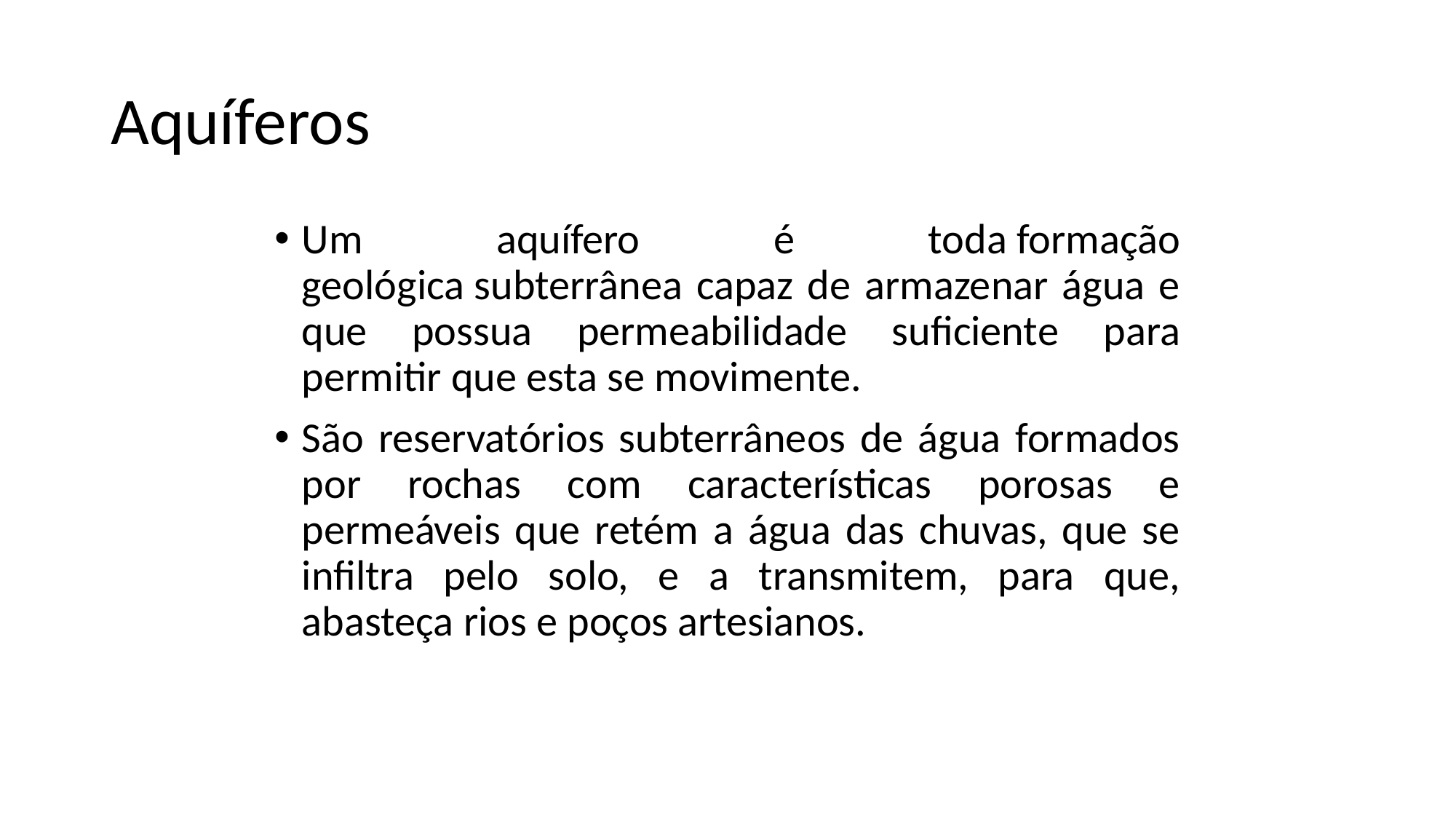

# Aquíferos
Um aquífero é toda formação geológica subterrânea capaz de armazenar água e que possua permeabilidade suficiente para permitir que esta se movimente.
São reservatórios subterrâneos de água formados por rochas com características porosas e permeáveis que retém a água das chuvas, que se infiltra pelo solo, e a transmitem, para que, abasteça rios e poços artesianos.